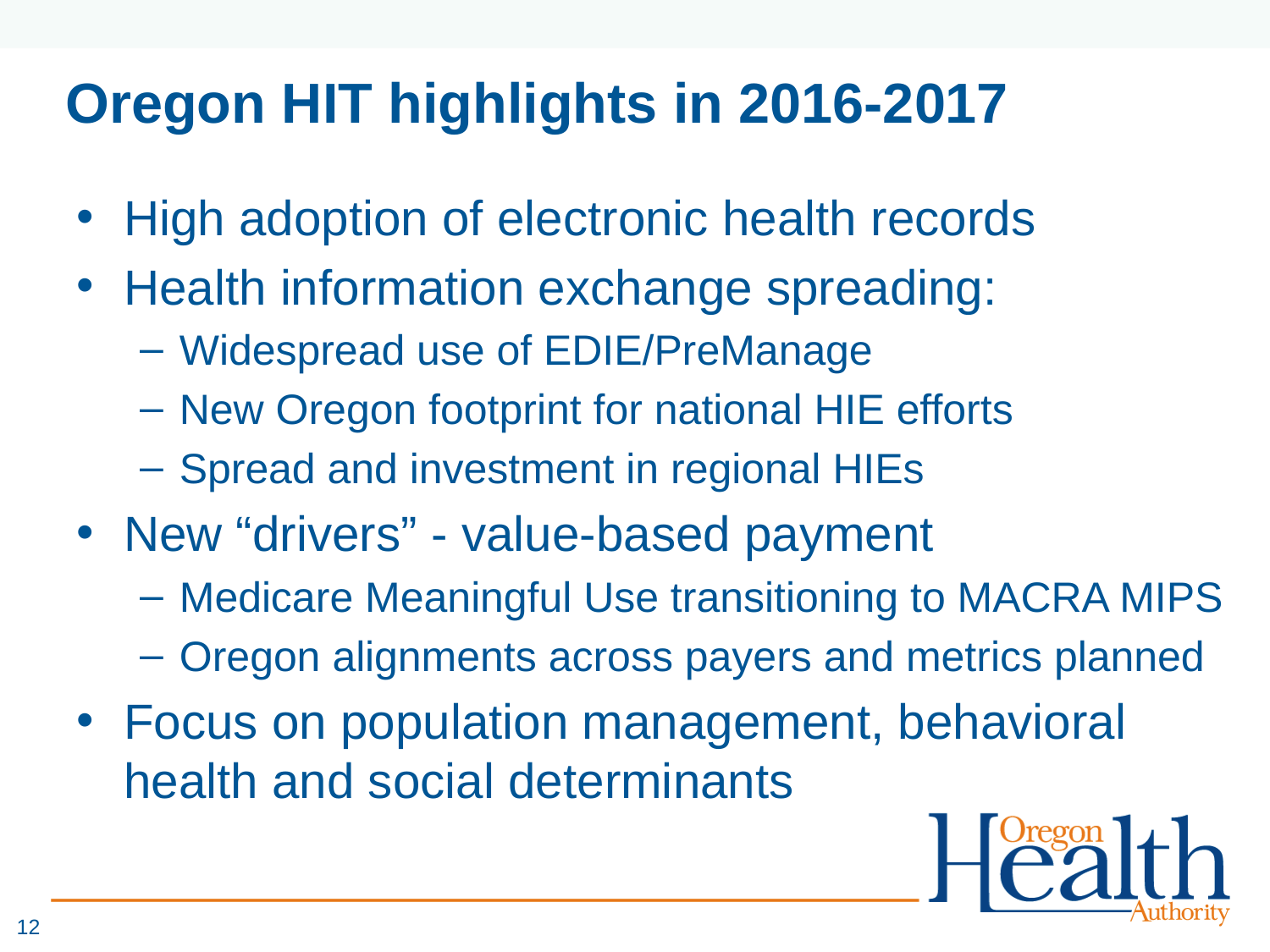

# Oregon HIT highlights in 2016-2017
High adoption of electronic health records
Health information exchange spreading:
Widespread use of EDIE/PreManage
New Oregon footprint for national HIE efforts
Spread and investment in regional HIEs
New “drivers” - value-based payment
Medicare Meaningful Use transitioning to MACRA MIPS
Oregon alignments across payers and metrics planned
Focus on population management, behavioral health and social determinants
12